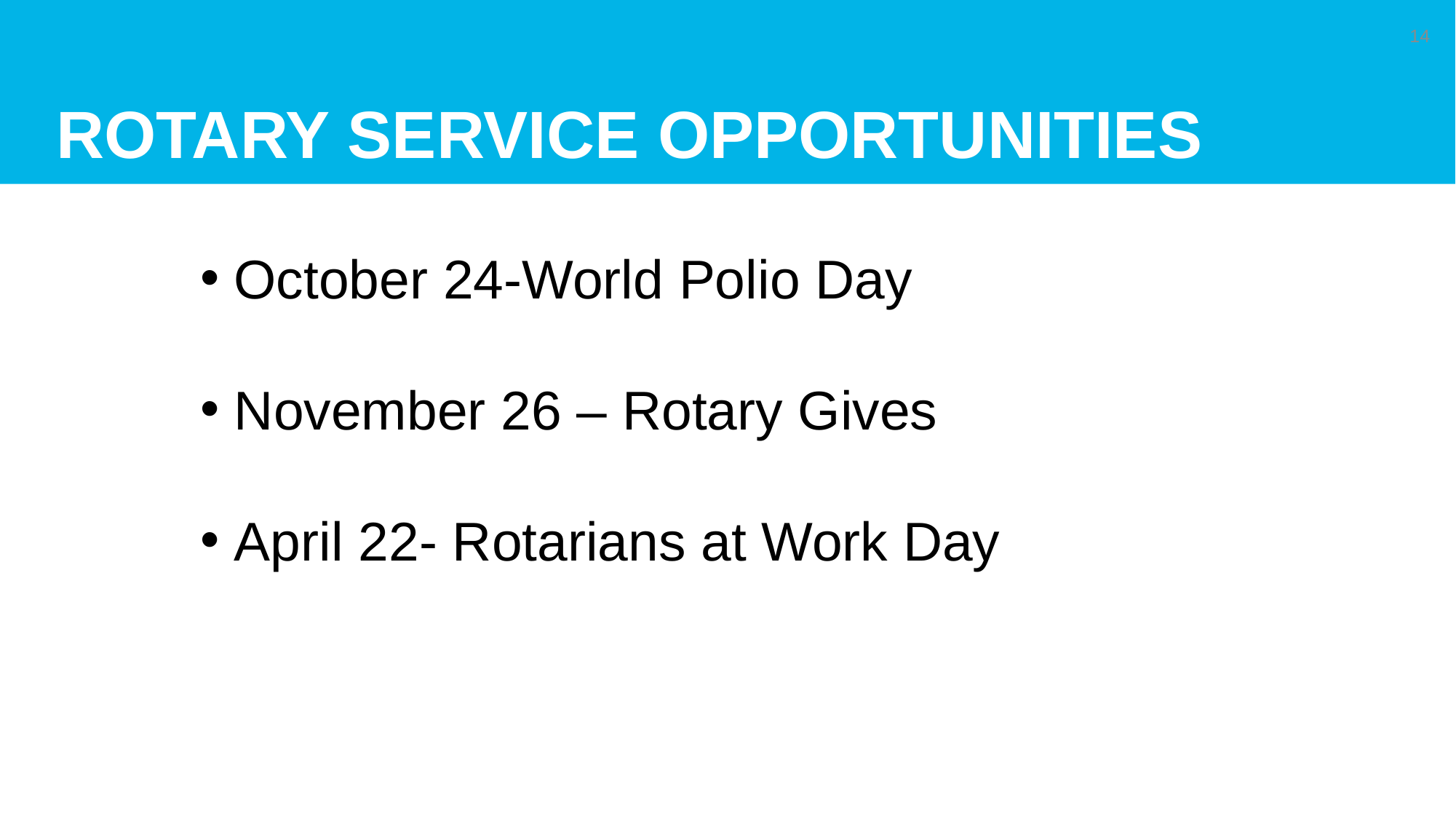

# Rotary service opportunities
14
October 24-World Polio Day

November 26 – Rotary Gives

April 22- Rotarians at Work Day